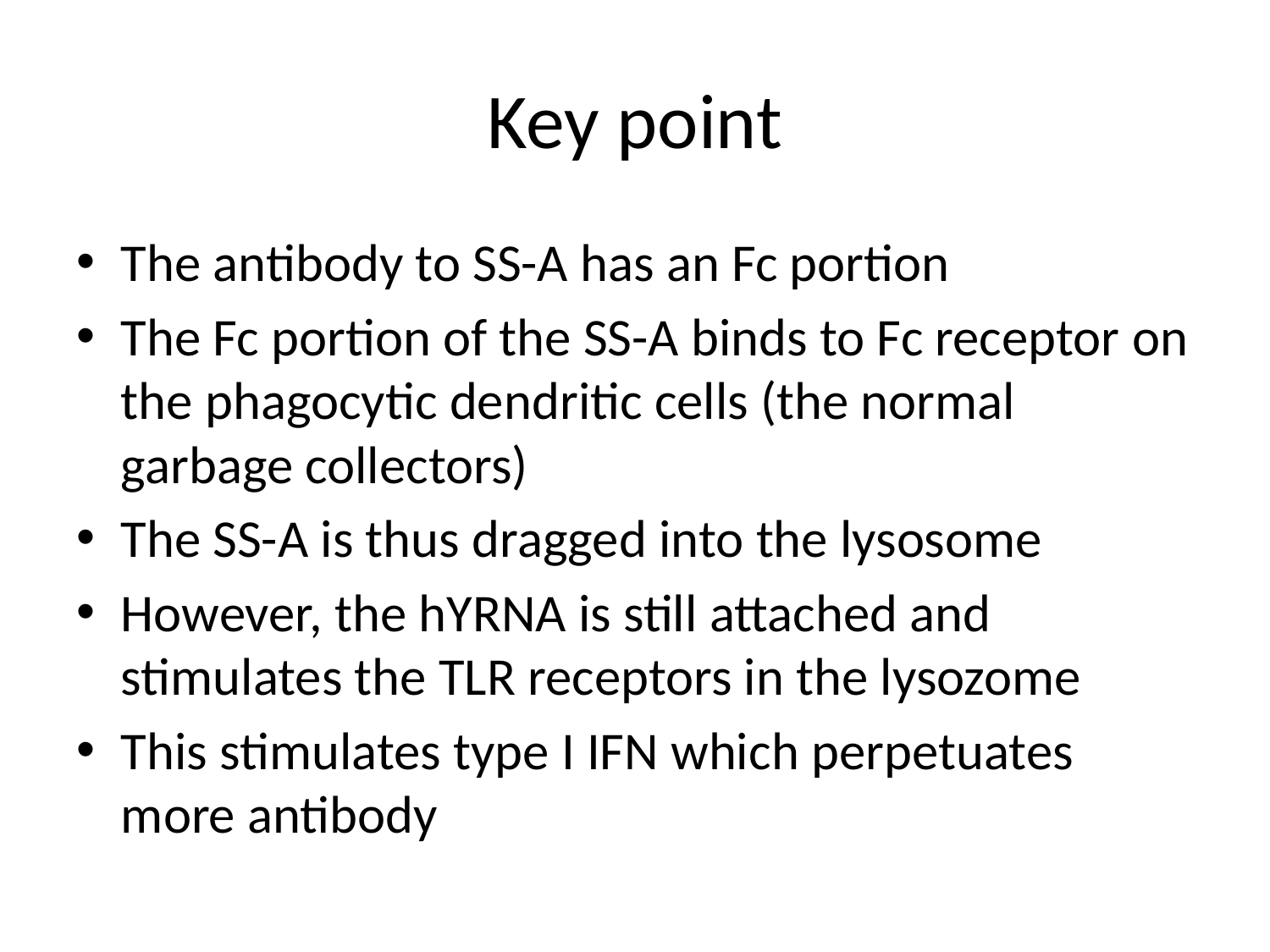

# Key point
The antibody to SS-A has an Fc portion
The Fc portion of the SS-A binds to Fc receptor on the phagocytic dendritic cells (the normal garbage collectors)
The SS-A is thus dragged into the lysosome
However, the hYRNA is still attached and stimulates the TLR receptors in the lysozome
This stimulates type I IFN which perpetuates more antibody